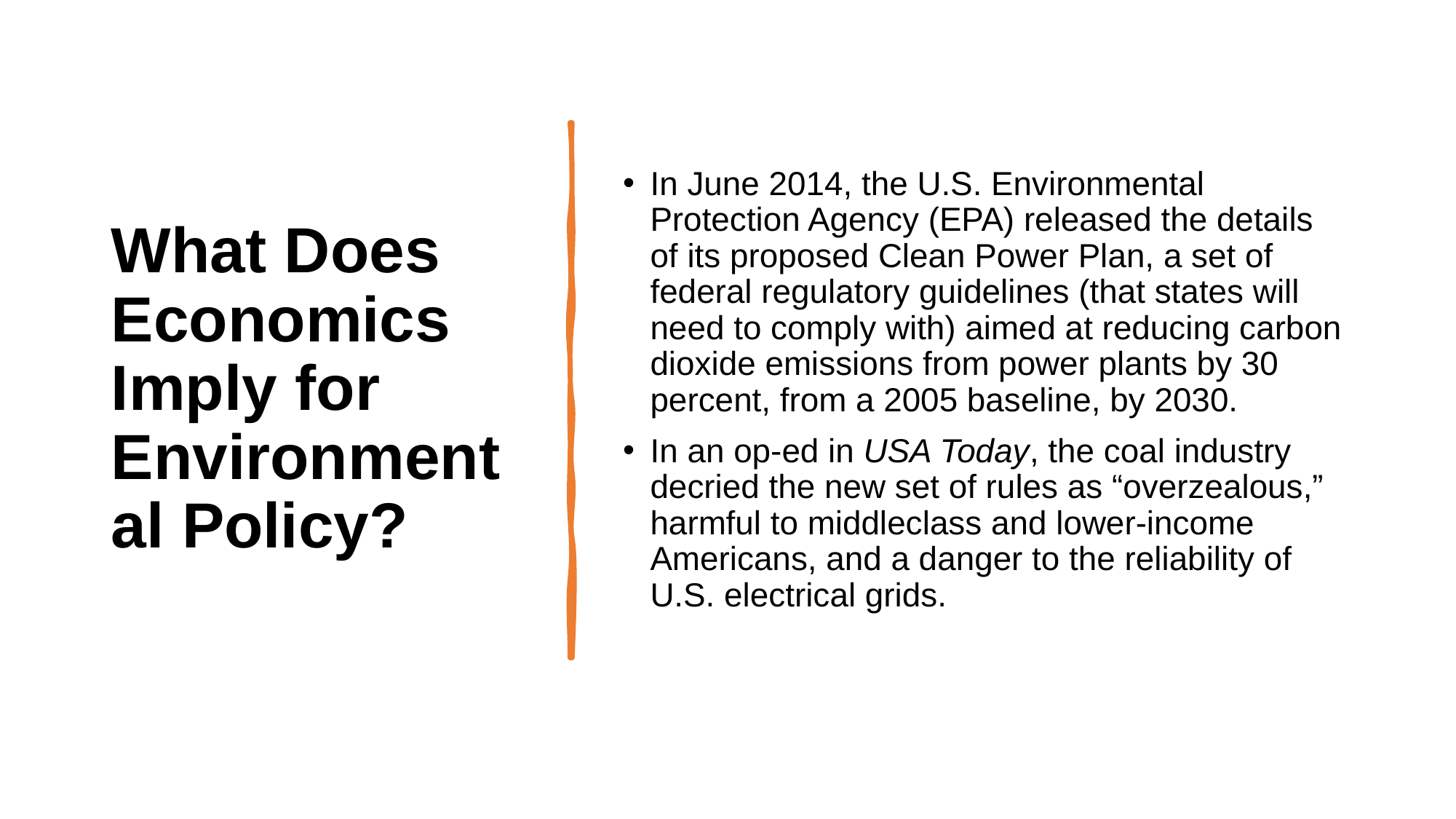

# What Does Economics Imply for Environmental Policy?
In June 2014, the U.S. Environmental Protection Agency (EPA) released the details of its proposed Clean Power Plan, a set of federal regulatory guidelines (that states will need to comply with) aimed at reducing carbon dioxide emissions from power plants by 30 percent, from a 2005 baseline, by 2030.
In an op-ed in USA Today, the coal industry decried the new set of rules as “overzealous,” harmful to middleclass and lower-income Americans, and a danger to the reliability of U.S. electrical grids.